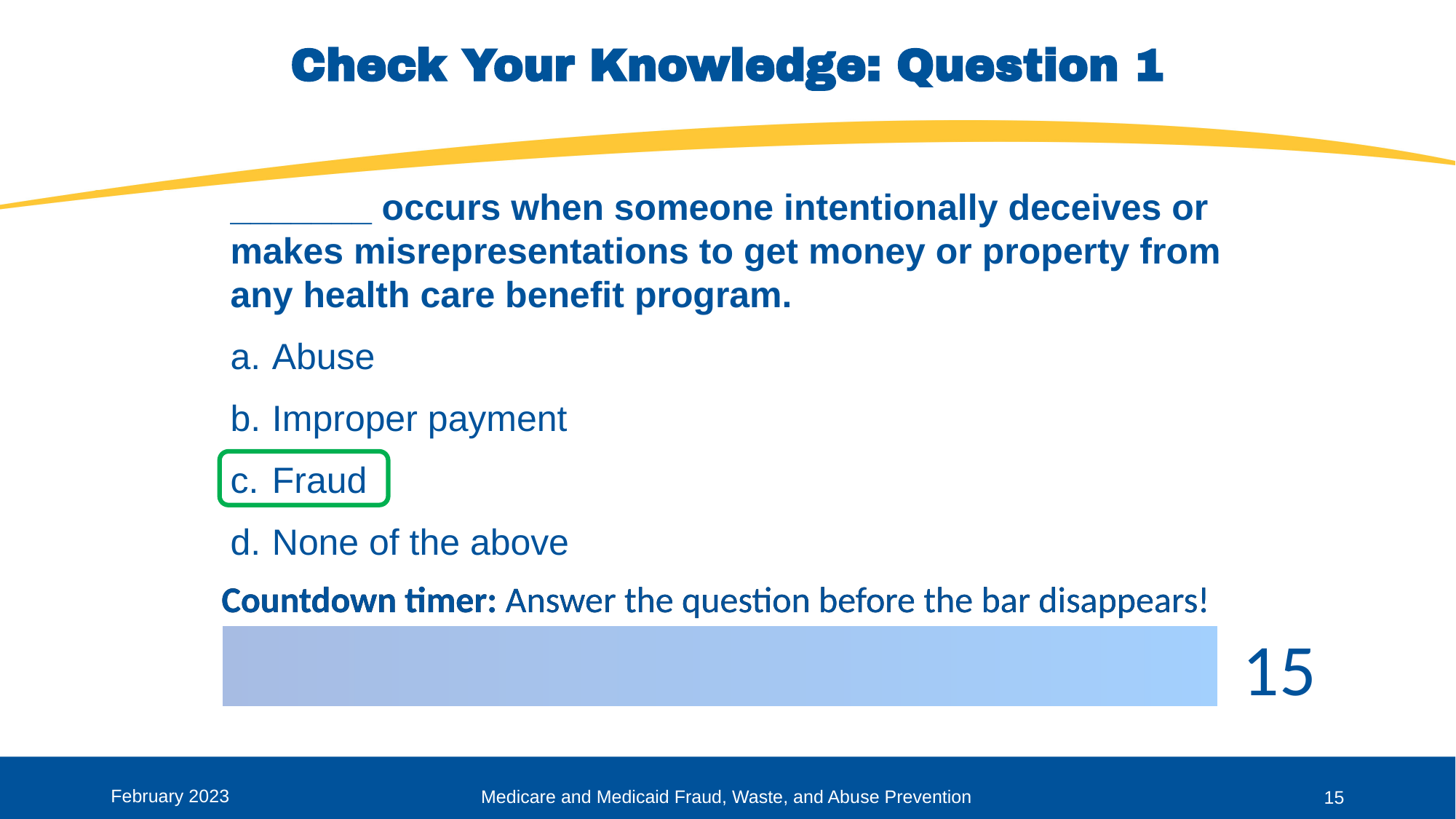

# Check Your Knowledge: Question 1
_______ occurs when someone intentionally deceives or makes misrepresentations to get money or property from any health care benefit program.
Abuse
Improper payment
Fraud
None of the above

February 2023
Medicare and Medicaid Fraud, Waste, and Abuse Prevention
15